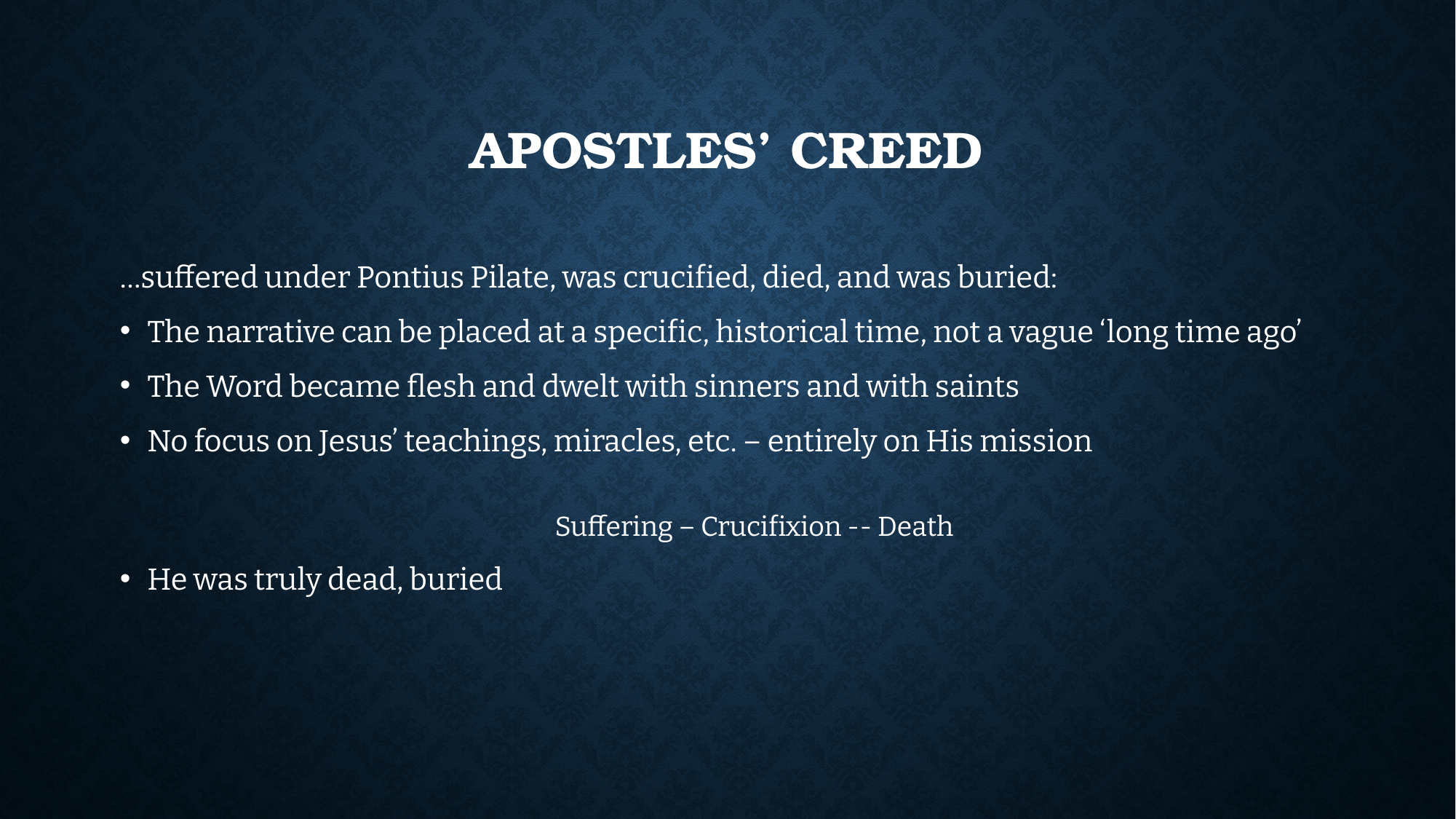

# Apostles’ creed
…suffered under Pontius Pilate, was crucified, died, and was buried:
The narrative can be placed at a specific, historical time, not a vague ‘long time ago’
The Word became flesh and dwelt with sinners and with saints
No focus on Jesus’ teachings, miracles, etc. – entirely on His mission

Suffering – Crucifixion -- Death
He was truly dead, buried